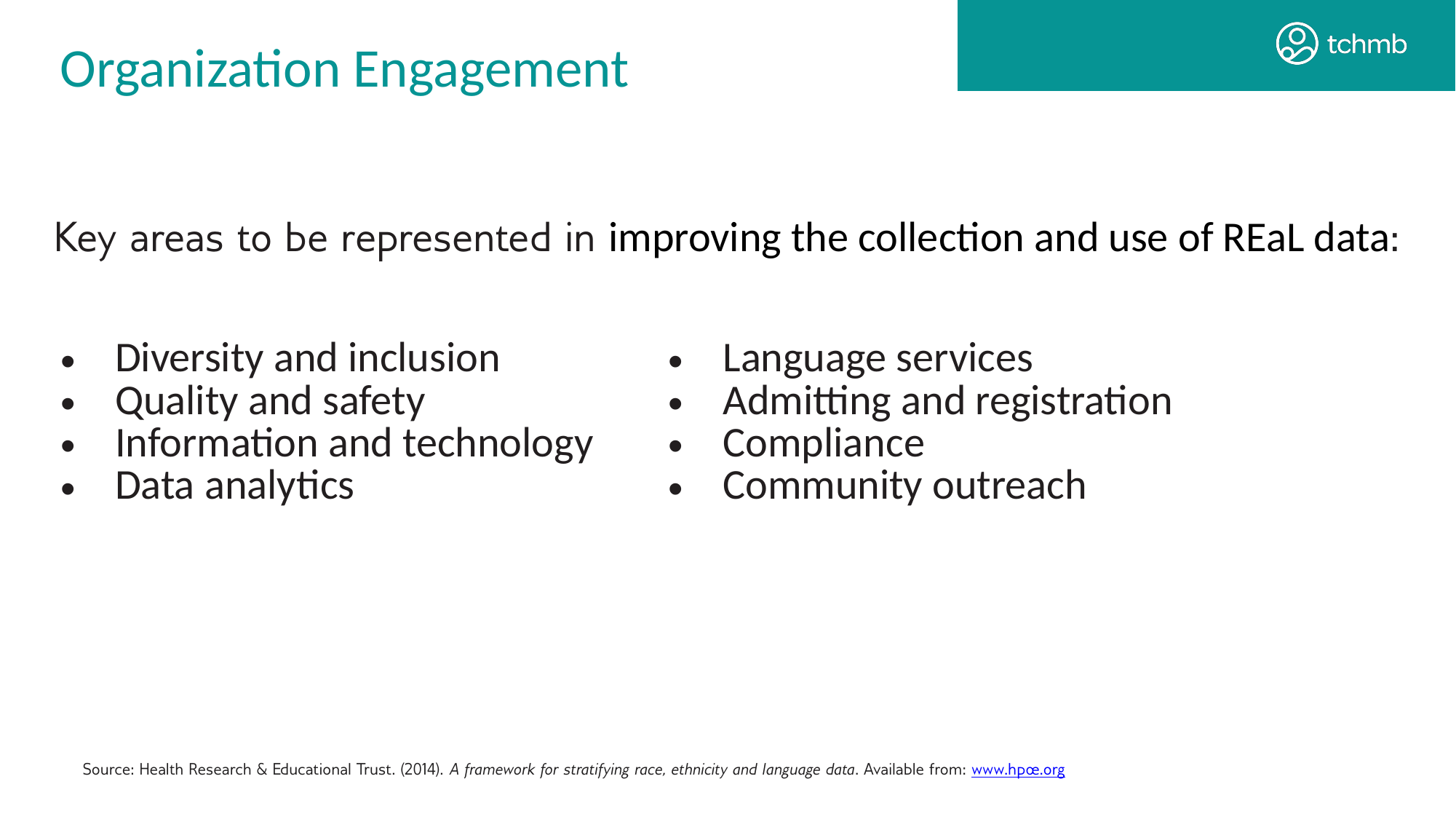

Organization Engagement
Key areas to be represented in improving the collection and use of REaL data:

| Diversity and inclusion Quality and safety Information and technology Data analytics | Language services Admitting and registration Compliance Community outreach |
| --- | --- |
Source: Health Research & Educational Trust. (2014). A framework for stratifying race, ethnicity and language data. Available from: www.hpoe.org